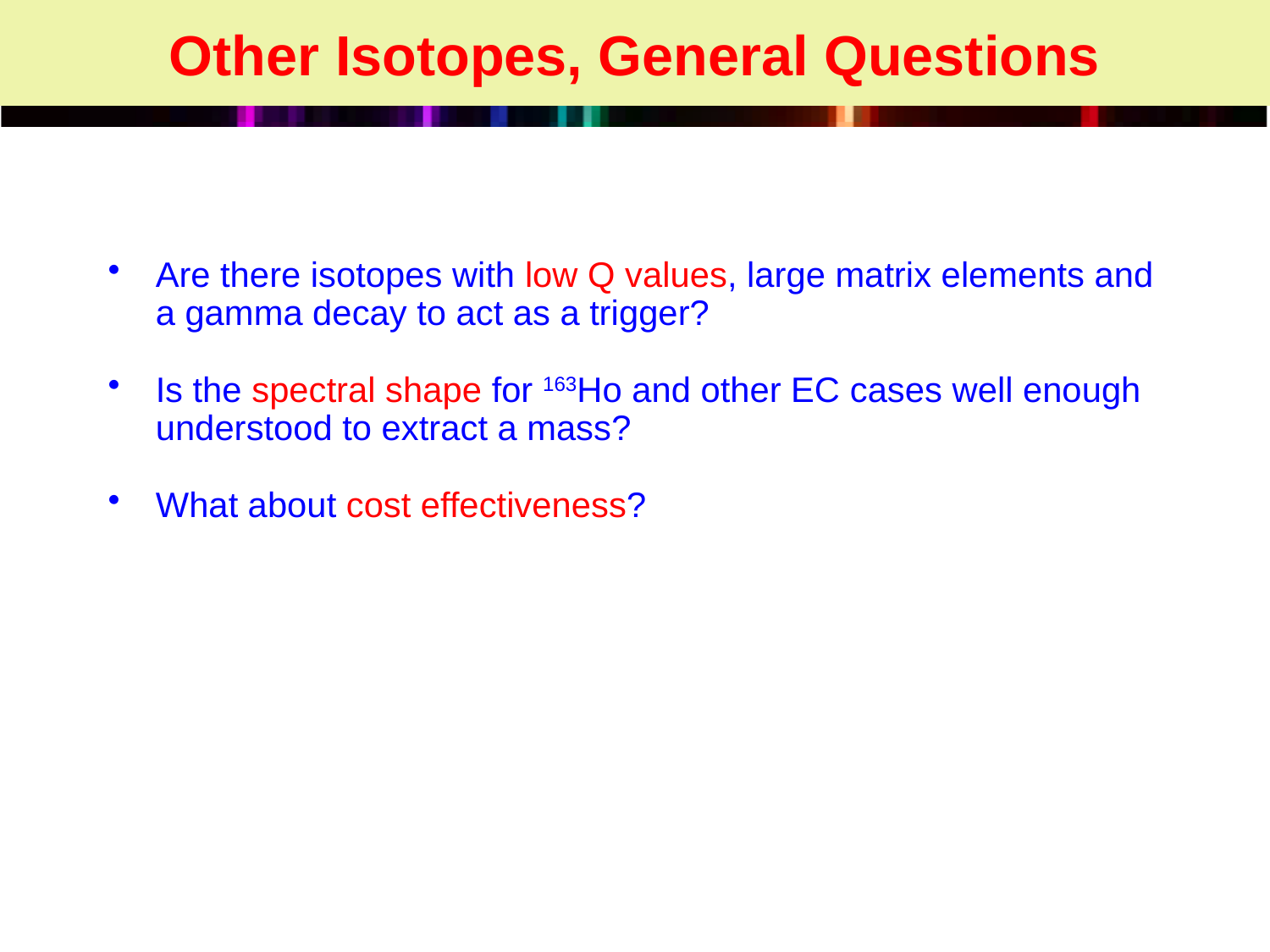

# Other Isotopes, General Questions

Are there isotopes with low Q values, large matrix elements and a gamma decay to act as a trigger?
Is the spectral shape for 163Ho and other EC cases well enough understood to extract a mass?
What about cost effectiveness?